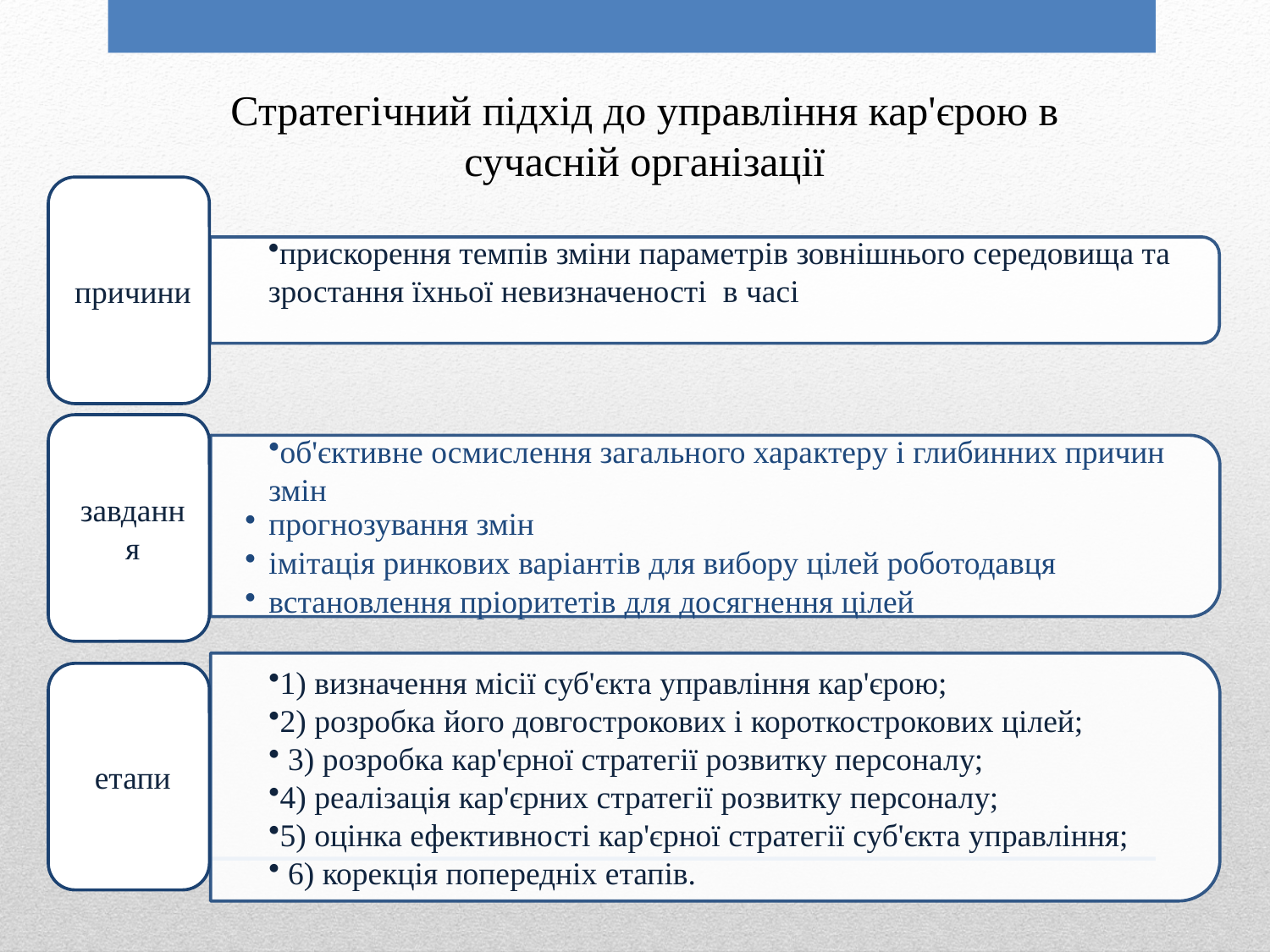

Стратегічний підхід до управління кар'єрою в сучасній організації
прискорення темпів зміни параметрів зовнішнього середовища та зростання їхньої невизначеності  в часі

причини
об'єктивне осмислення загального характеру і глибинних причин змін
прогнозування змін
імітація ринкових варіантів для вибору цілей роботодавця
встановлення пріоритетів для досягнення цілей
завдання
1) визначення місії суб'єкта управління кар'єрою;
2) розробка його довгострокових і короткострокових цілей;
 3) розробка кар'єрної стратегії розвитку персоналу;
4) реалізація кар'єрних стратегії розвитку персоналу;
5) оцінка ефективності кар'єрної стратегії суб'єкта управління;
 6) корекція попередніх етапів.
етапи